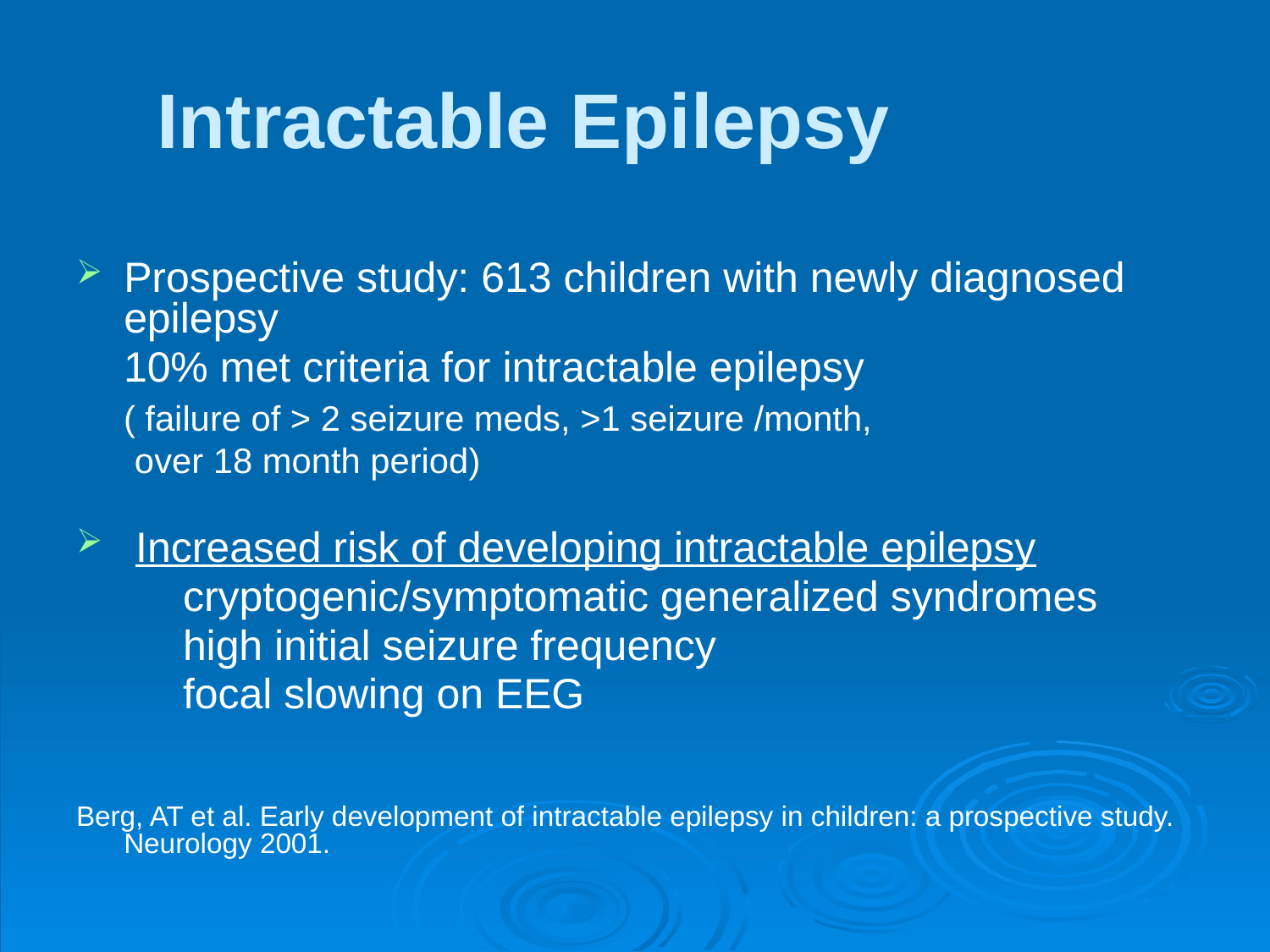

# Intractable Epilepsy
Prospective study: 613 children with newly diagnosed epilepsy
    10% met criteria for intractable epilepsy
    ( failure of > 2 seizure meds, >1 seizure /month,
      over 18 month period)

 Increased risk of developing intractable epilepsy
         cryptogenic/symptomatic generalized syndromes
         high initial seizure frequency
         focal slowing on EEG

Berg, AT et al. Early development of intractable epilepsy in children: a prospective study. Neurology 2001.